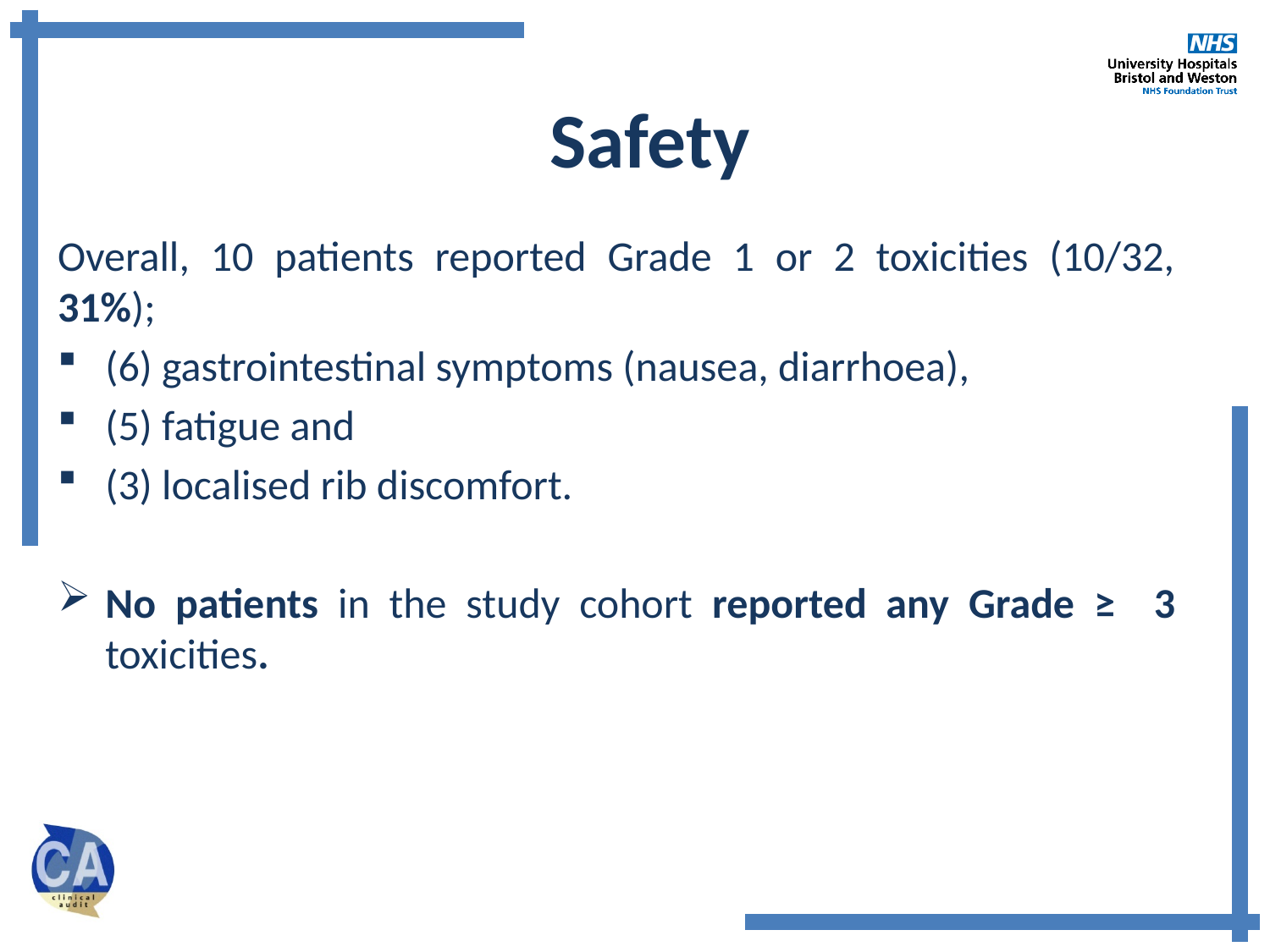

# Safety
Overall, 10 patients reported Grade 1 or 2 toxicities (10/32, 31%);
(6) gastrointestinal symptoms (nausea, diarrhoea),
(5) fatigue and
(3) localised rib discomfort.

No patients in the study cohort reported any Grade ≥  3 toxicities.